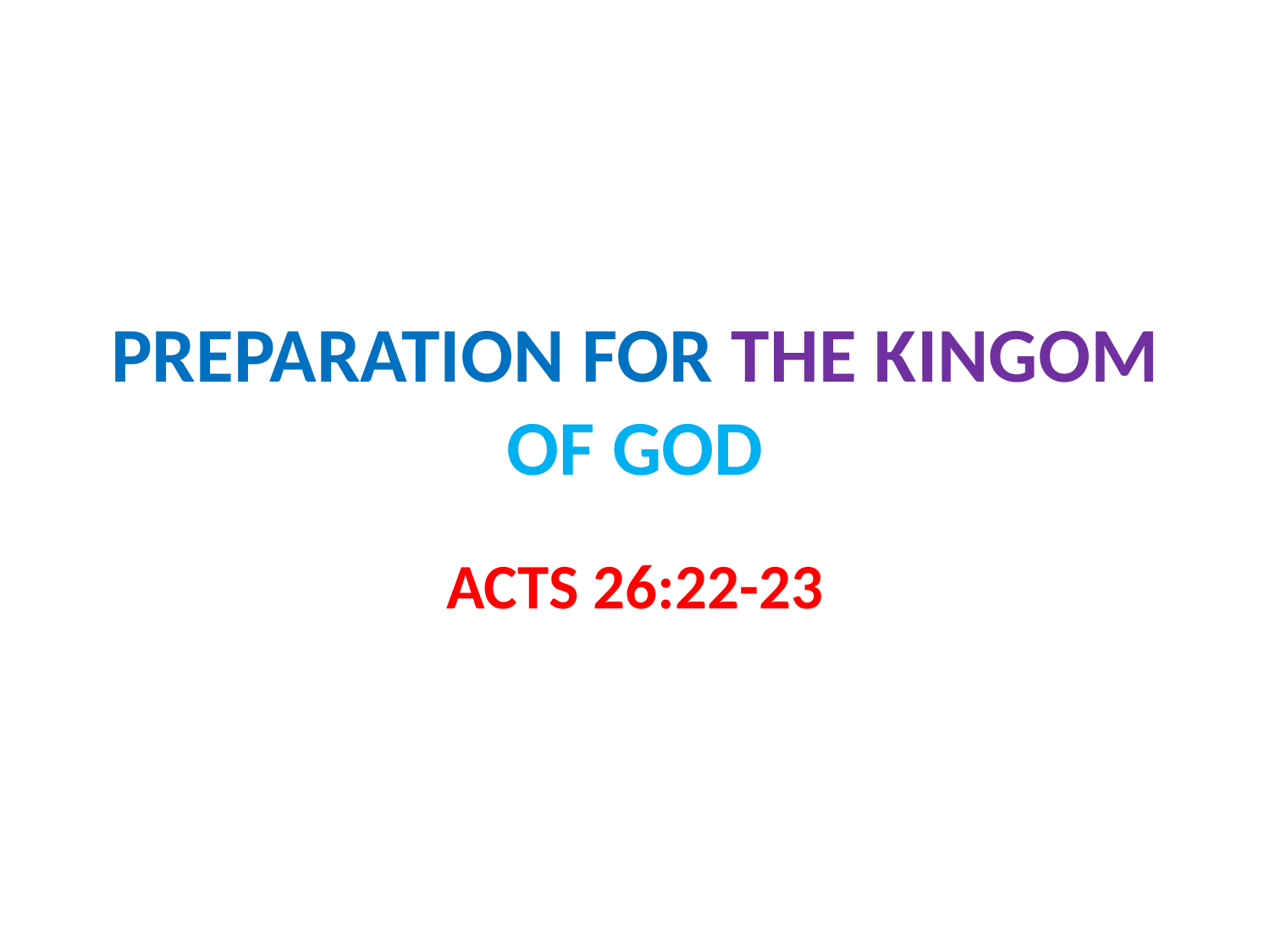

# PREPARATION FOR THE KINGOM OF GOD
ACTS 26:22-23